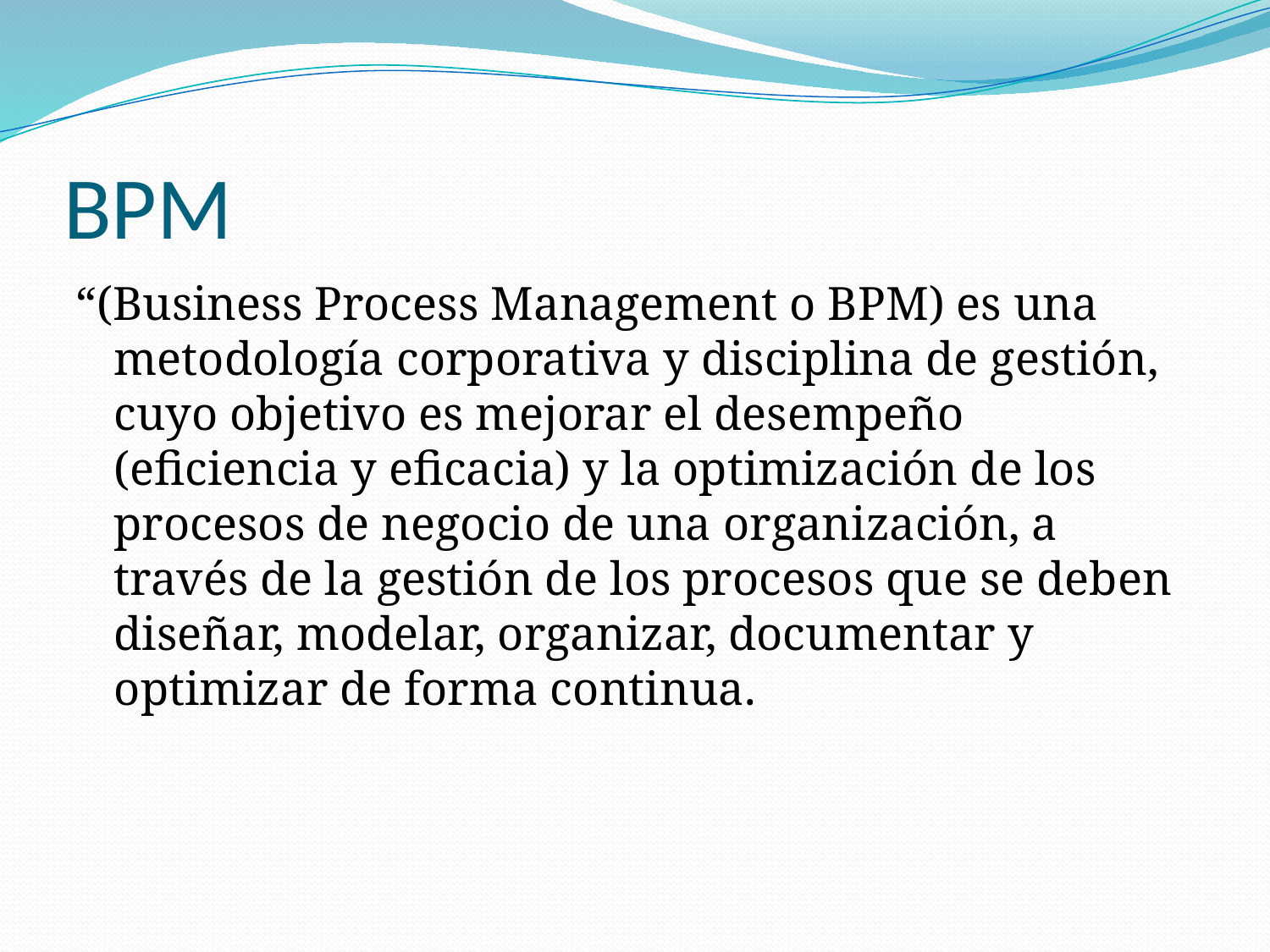

# BPM
“(Business Process Management o BPM) es una metodología corporativa y disciplina de gestión, cuyo objetivo es mejorar el desempeño (eficiencia y eficacia) y la optimización de los procesos de negocio de una organización, a través de la gestión de los procesos que se deben diseñar, modelar, organizar, documentar y optimizar de forma continua.